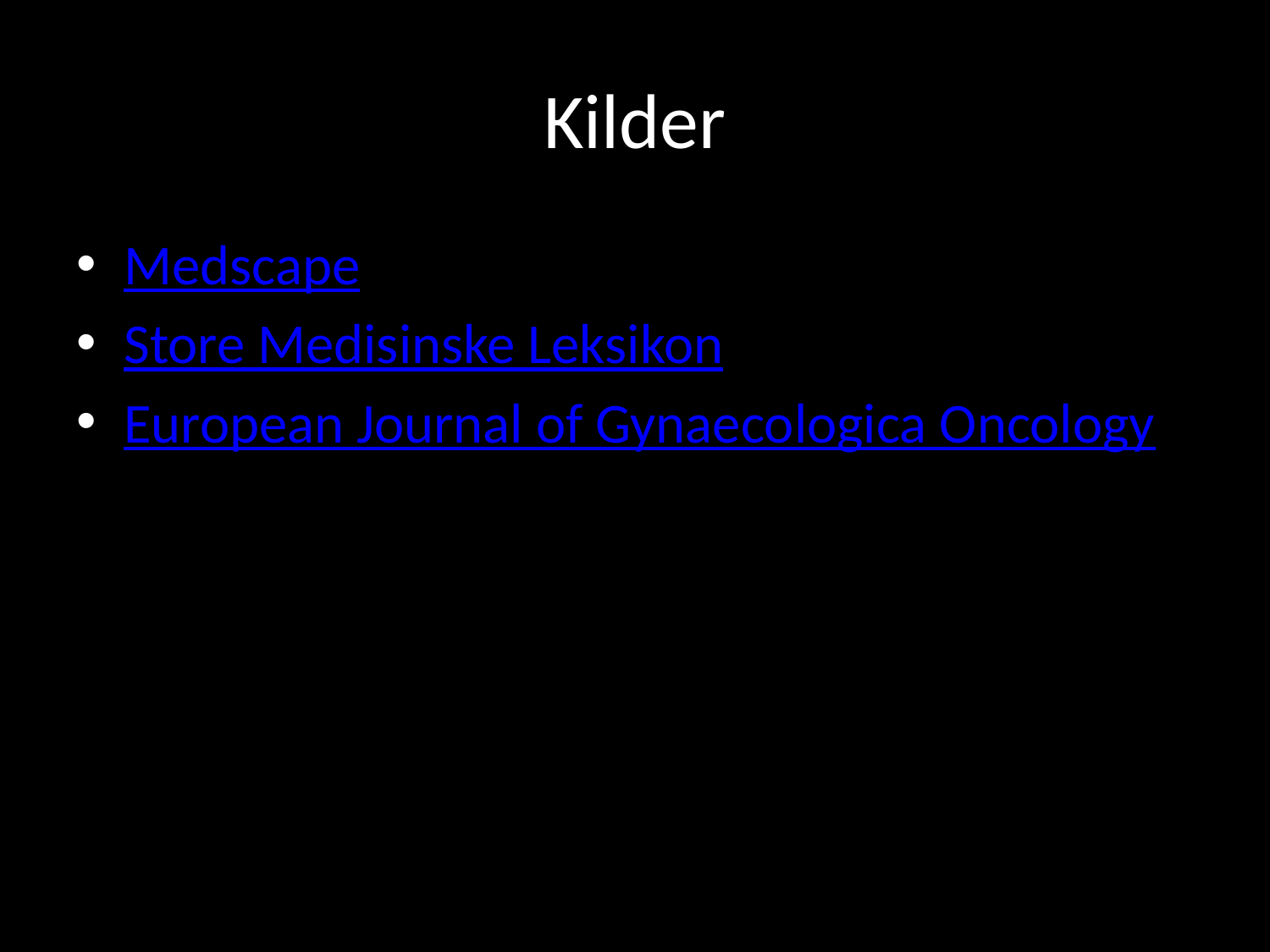

# Kilder
Medscape
Store Medisinske Leksikon
European Journal of Gynaecologica Oncology